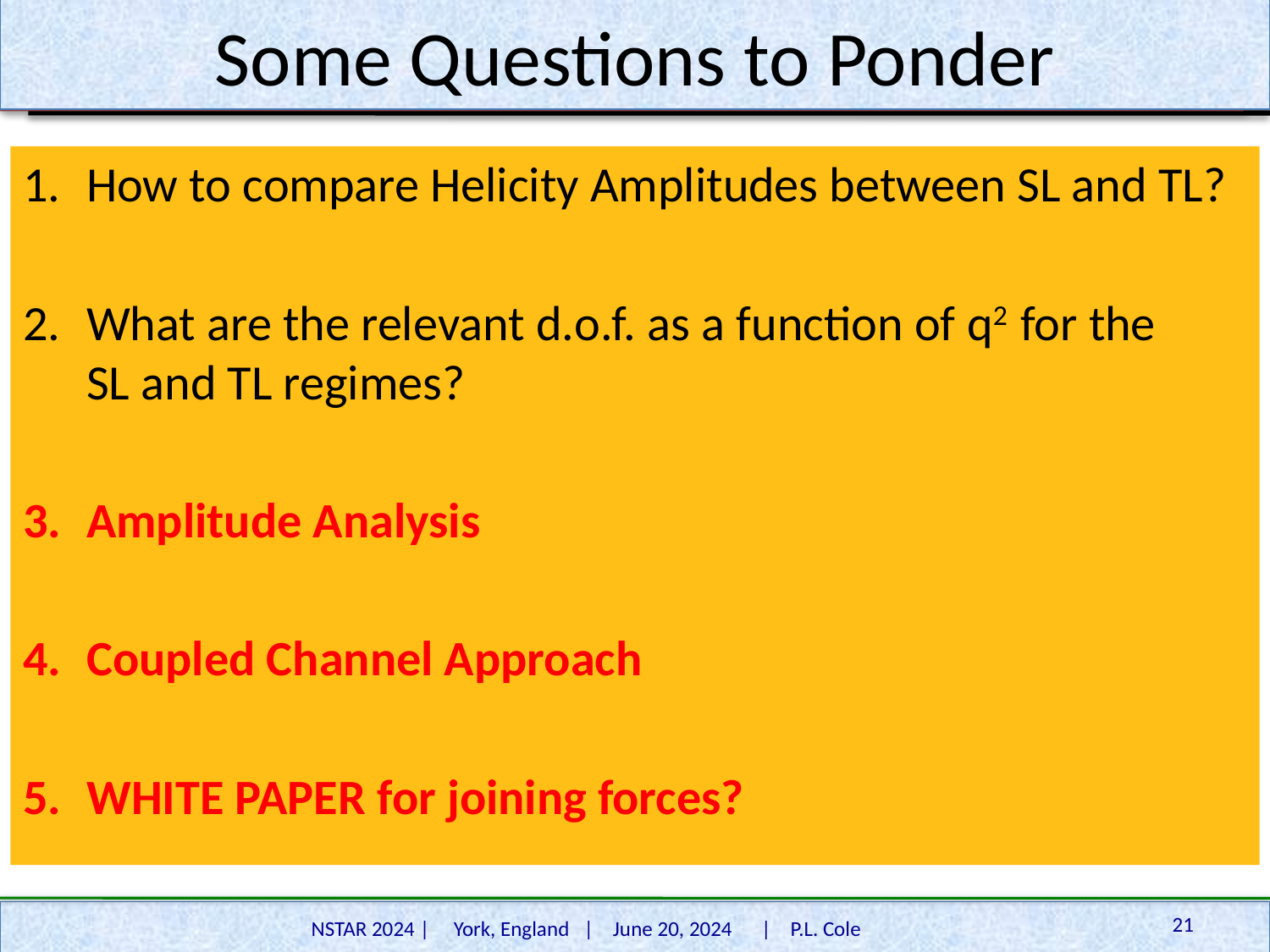

# Some Questions to Ponder
How to compare Helicity Amplitudes between SL and TL?

What are the relevant d.o.f. as a function of q2  for the     SL and TL regimes?

Amplitude Analysis

Coupled Channel Approach

WHITE PAPER for joining forces?

NSTAR 2024 |     York, England   |    June 20, 2024      |    P.L. Cole
21